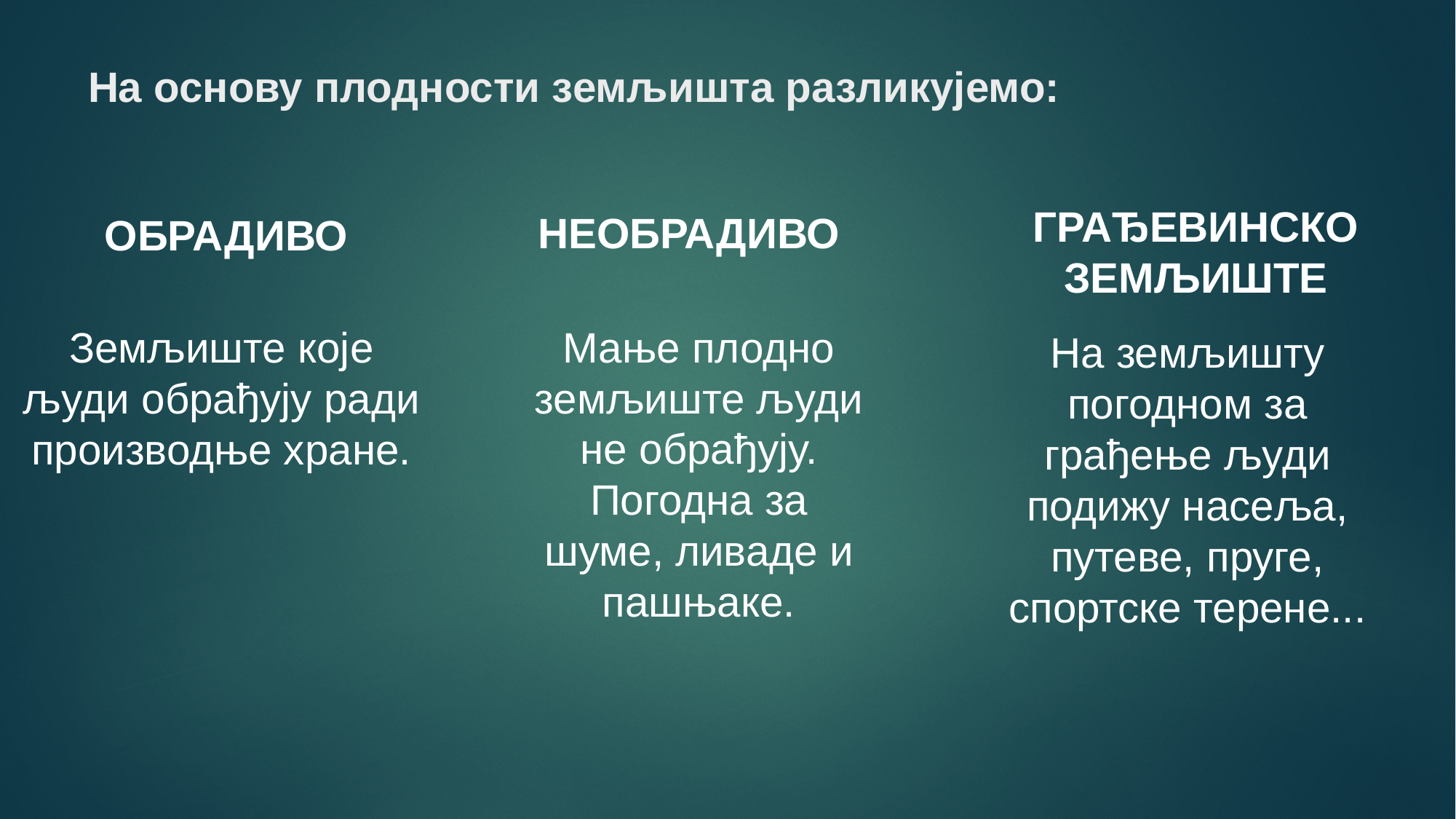

# На основу плодности земљишта разликујемо:
НЕОБРАДИВО
ОБРАДИВО
ГРАЂЕВИНСКО ЗЕМЉИШТЕ
Мање плодно земљиште људи не обрађују. Погодна за шуме, ливаде и пашњаке.

Земљиште које људи обрађују ради производње хране.

На земљишту погодном за грађење људи подижу насеља, путеве, пруге, спортске терене...